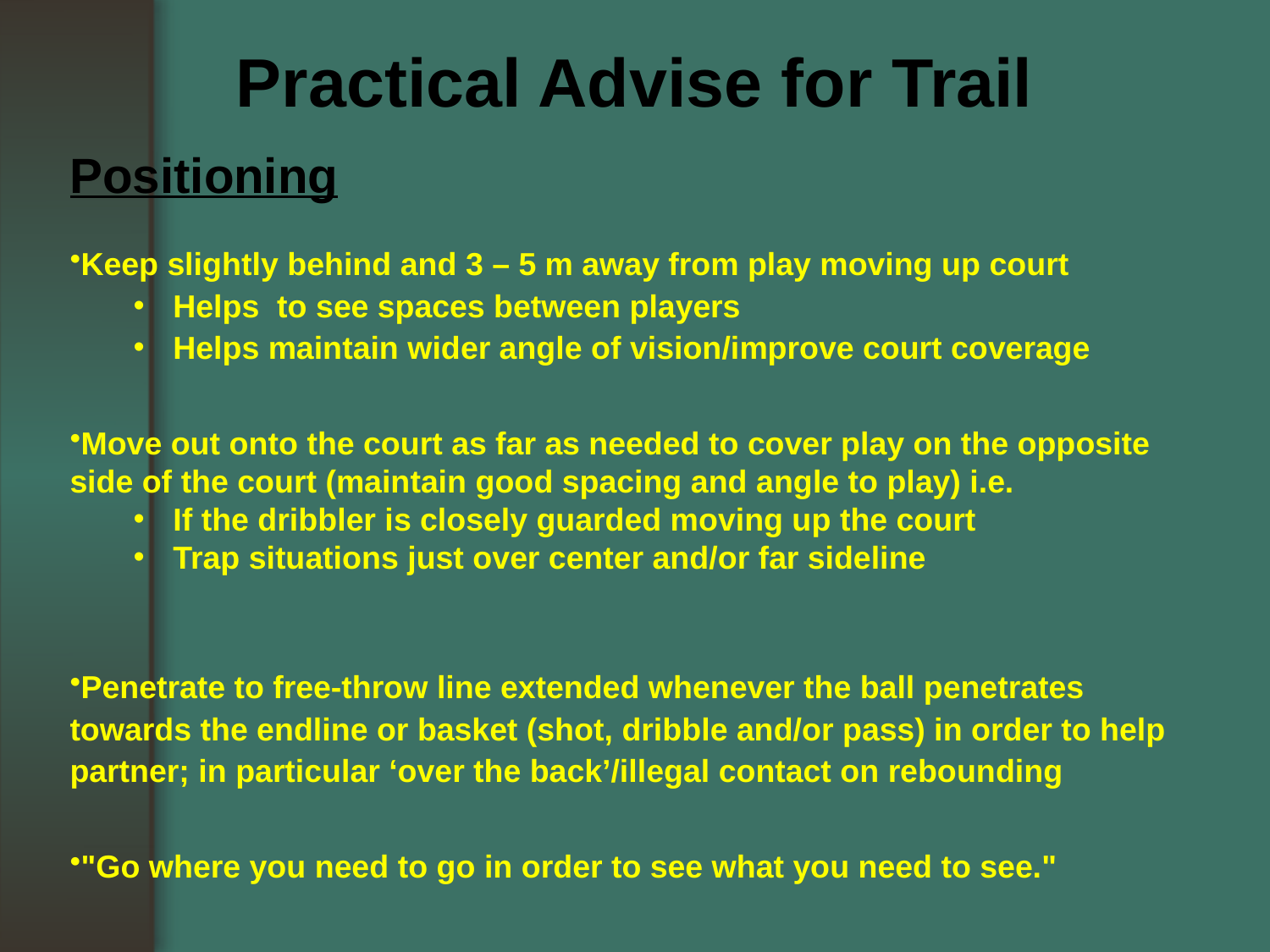

Practical Advise for Trail
Positioning

Keep slightly behind and 3 – 5 m away from play moving up court
Helps  to see spaces between players
Helps maintain wider angle of vision/improve court coverage

Move out onto the court as far as needed to cover play on the opposite side of the court (maintain good spacing and angle to play) i.e.
If the dribbler is closely guarded moving up the court
Trap situations just over center and/or far sideline

Penetrate to free-throw line extended whenever the ball penetrates towards the endline or basket (shot, dribble and/or pass) in order to help partner; in particular ‘over the back’/illegal contact on rebounding

"Go where you need to go in order to see what you need to see."